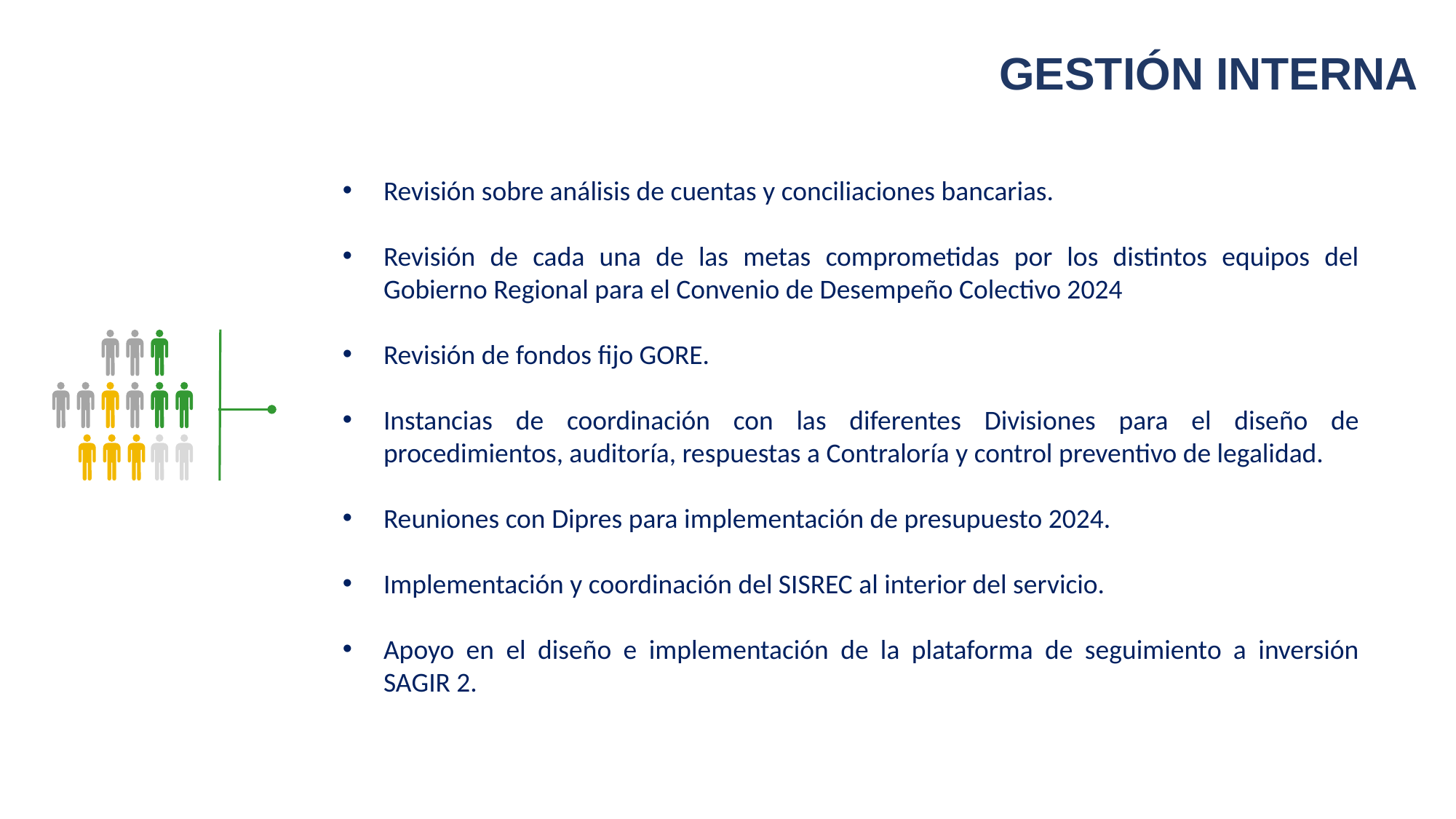

GESTIÓN INTERNA
Revisión sobre análisis de cuentas y conciliaciones bancarias.

Revisión de cada una de las metas comprometidas por los distintos equipos del Gobierno Regional para el Convenio de Desempeño Colectivo 2024

Revisión de fondos fijo GORE.

Instancias de coordinación con las diferentes Divisiones para el diseño de procedimientos, auditoría, respuestas a Contraloría y control preventivo de legalidad.

Reuniones con Dipres para implementación de presupuesto 2024.

Implementación y coordinación del SISREC al interior del servicio.

Apoyo en el diseño e implementación de la plataforma de seguimiento a inversión SAGIR 2.